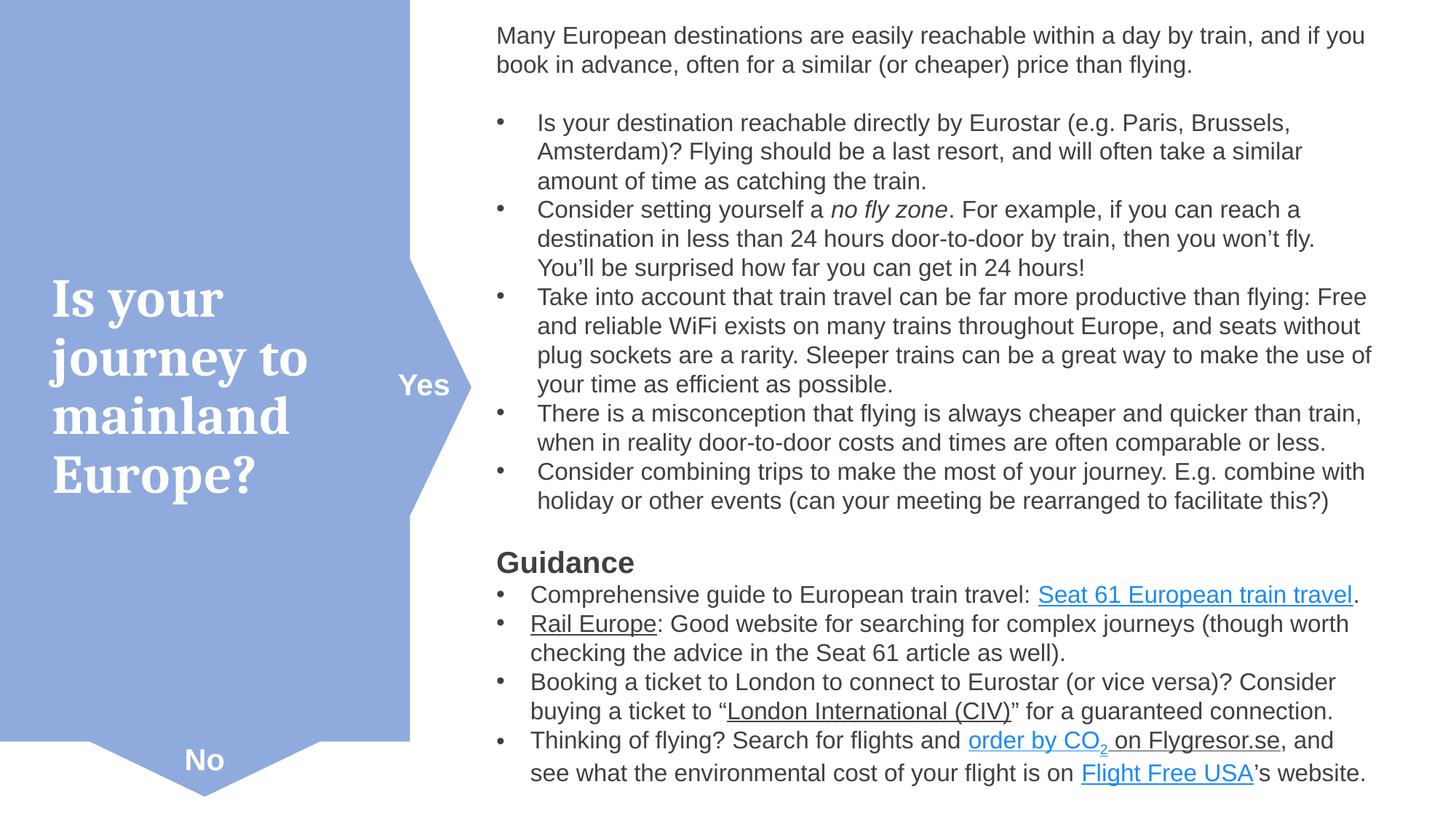

Many European destinations are easily reachable within a day by train, and if you book in advance, often for a similar (or cheaper) price than flying.

Is your destination reachable directly by Eurostar (e.g. Paris, Brussels, Amsterdam)? Flying should be a last resort, and will often take a similar amount of time as catching the train.
Consider setting yourself a no fly zone. For example, if you can reach a destination in less than 24 hours door-to-door by train, then you won’t fly. You’ll be surprised how far you can get in 24 hours!
Take into account that train travel can be far more productive than flying: Free and reliable WiFi exists on many trains throughout Europe, and seats without plug sockets are a rarity. Sleeper trains can be a great way to make the use of your time as efficient as possible.
There is a misconception that flying is always cheaper and quicker than train, when in reality door-to-door costs and times are often comparable or less.
Consider combining trips to make the most of your journey. E.g. combine with holiday or other events (can your meeting be rearranged to facilitate this?)

Guidance
Comprehensive guide to European train travel: Seat 61 European train travel.
Rail Europe: Good website for searching for complex journeys (though worth checking the advice in the Seat 61 article as well).
Booking a ticket to London to connect to Eurostar (or vice versa)? Consider buying a ticket to “London International (CIV)” for a guaranteed connection.
Thinking of flying? Search for flights and order by CO2 on Flygresor.se, and see what the environmental cost of your flight is on Flight Free USA’s website.
# Is your journey to mainland Europe?
Yes

No